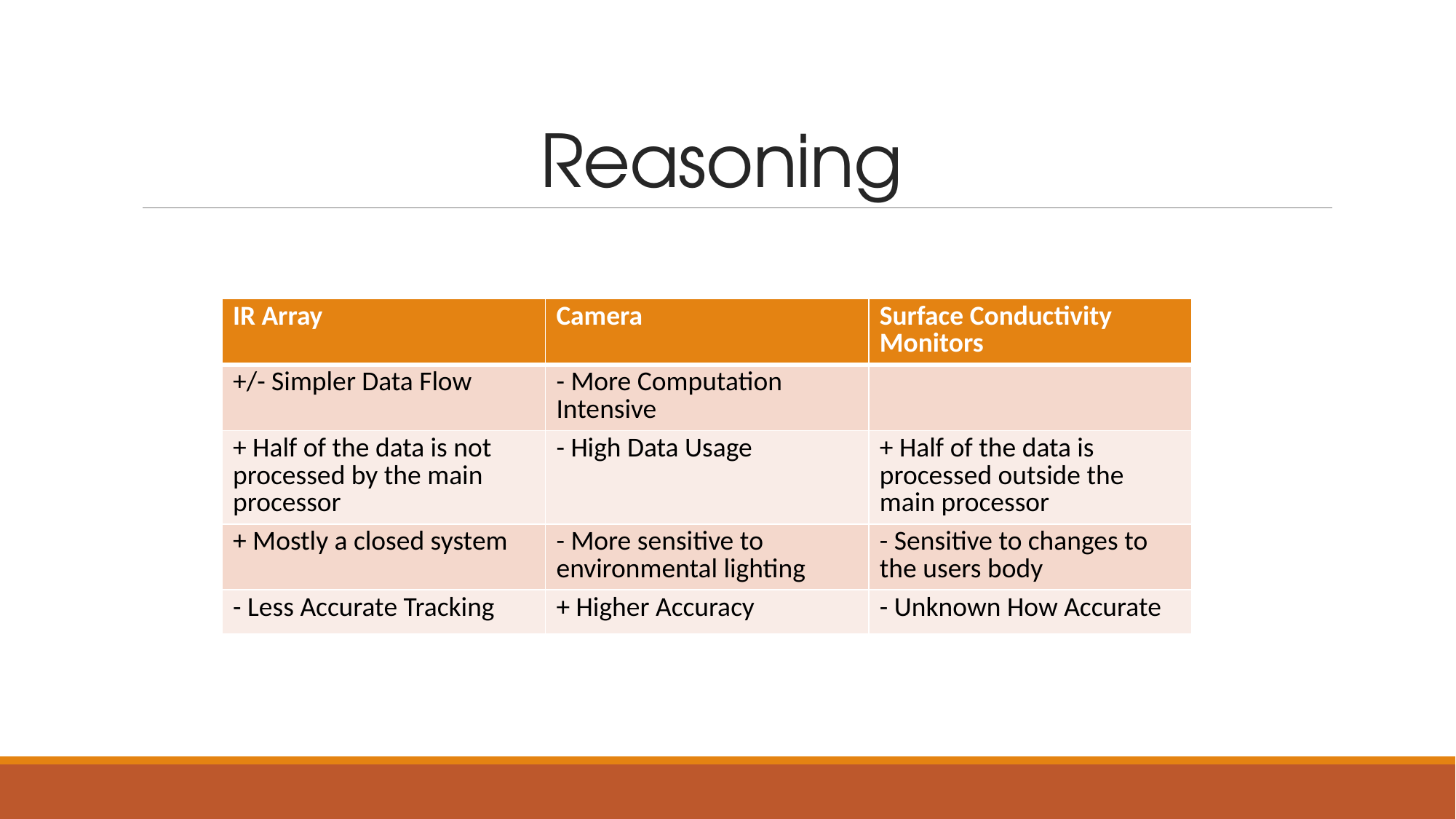

# Reasoning
| IR Array | Camera | Surface Conductivity Monitors |
| --- | --- | --- |
| +/- Simpler Data Flow | - More Computation Intensive |  |
| + Half of the data is not processed by the main processor | - High Data Usage | + Half of the data is processed outside the main processor |
| + Mostly a closed system | - More sensitive to environmental lighting | - Sensitive to changes to the users body |
| - Less Accurate Tracking | + Higher Accuracy | - Unknown How Accurate |